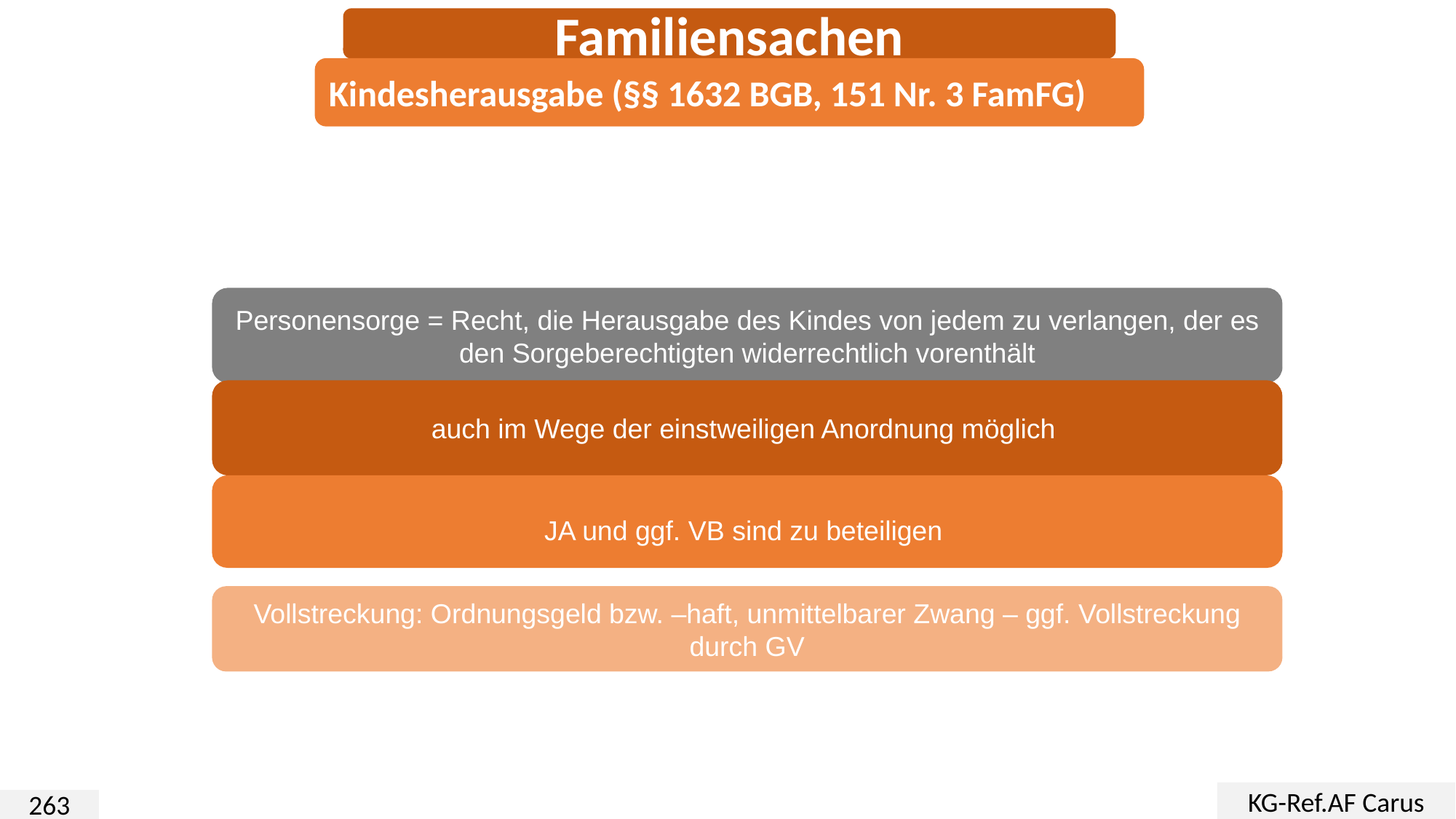

Familiensachen
Kindesherausgabe (§§ 1632 BGB, 151 Nr. 3 FamFG)
Personensorge = Recht, die Herausgabe des Kindes von jedem zu verlangen, der es den Sorgeberechtigten widerrechtlich vorenthält
auch im Wege der einstweiligen Anordnung möglich
JA und ggf. VB sind zu beteiligen
Vollstreckung: Ordnungsgeld bzw. –haft, unmittelbarer Zwang – ggf. Vollstreckung durch GV
KG-Ref.AF Carus
263